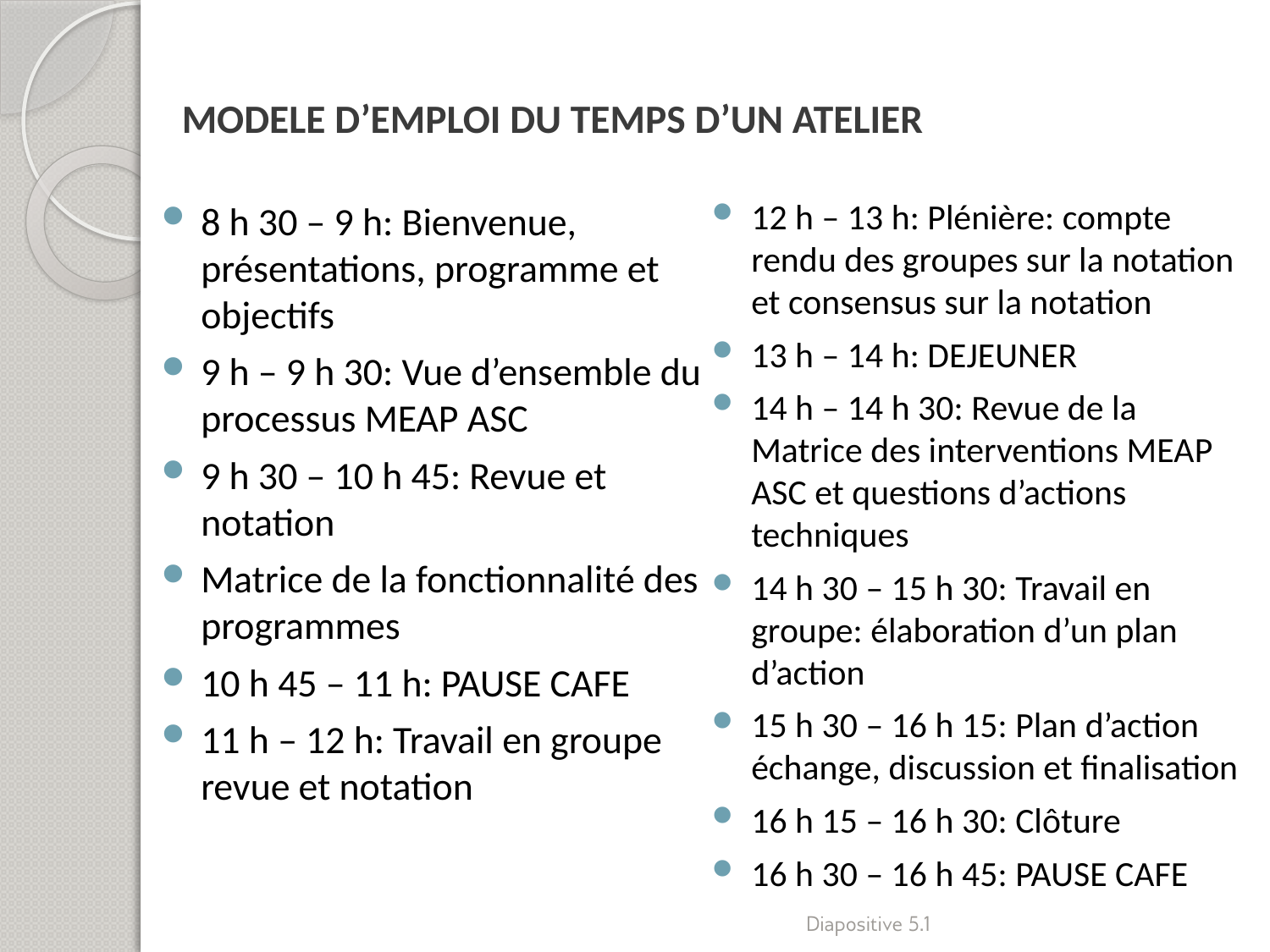

# MODELE D’EMPLOI DU TEMPS D’UN ATELIER
12 h – 13 h: Plénière: compte rendu des groupes sur la notation et consensus sur la notation
13 h – 14 h: DEJEUNER
14 h – 14 h 30: Revue de la Matrice des interventions MEAP ASC et questions d’actions techniques
14 h 30 – 15 h 30: Travail en groupe: élaboration d’un plan d’action
15 h 30 – 16 h 15: Plan d’action échange, discussion et finalisation
16 h 15 – 16 h 30: Clôture
16 h 30 – 16 h 45: PAUSE CAFE
8 h 30 – 9 h: Bienvenue, présentations, programme et objectifs
9 h – 9 h 30: Vue d’ensemble du processus MEAP ASC
9 h 30 – 10 h 45: Revue et notation
Matrice de la fonctionnalité des programmes
10 h 45 – 11 h: PAUSE CAFE
11 h – 12 h: Travail en groupe revue et notation
Diapositive 5.1